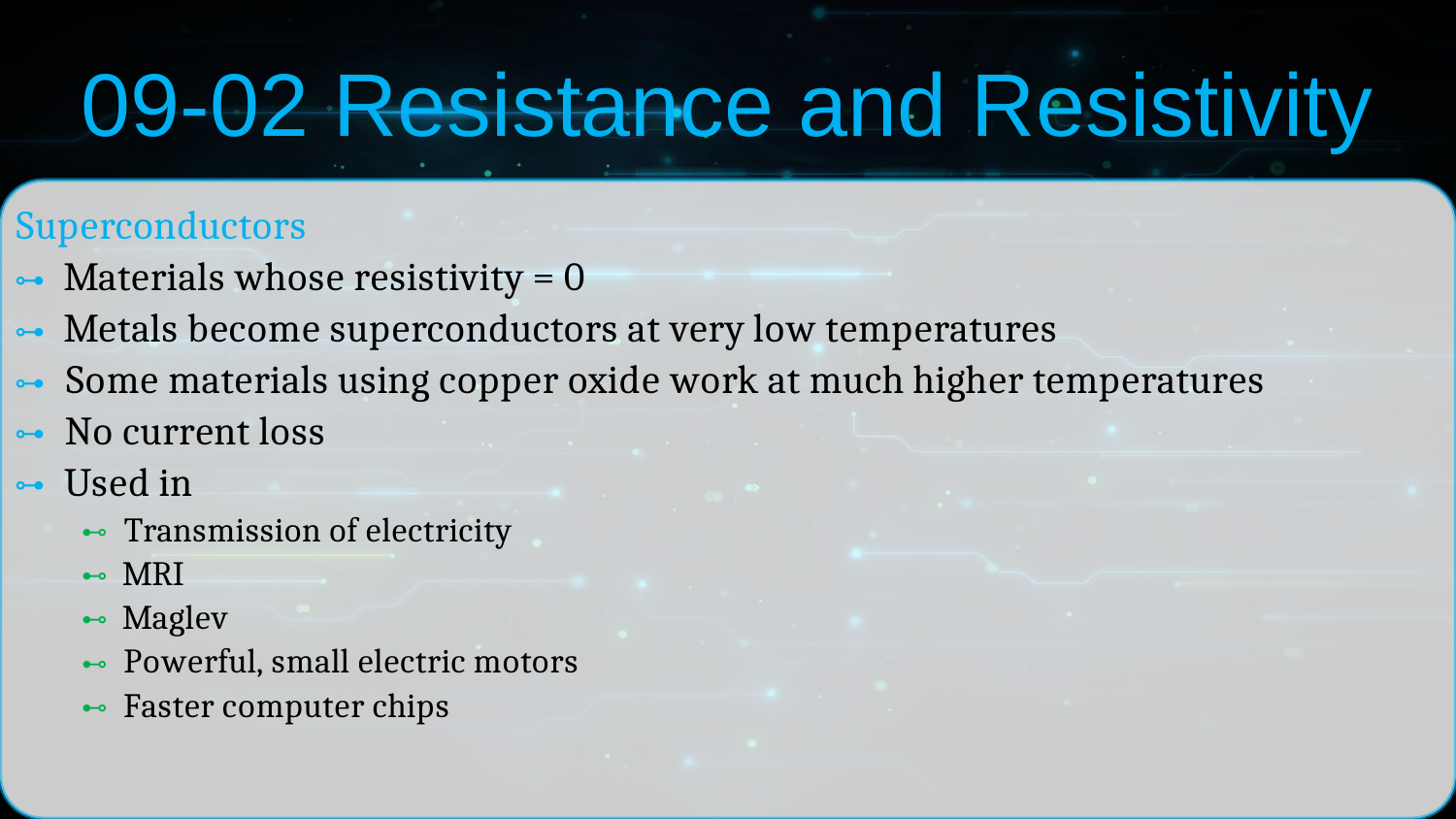

# 09-02 Resistance and Resistivity
Superconductors
Materials whose resistivity = 0
Metals become superconductors at very low temperatures
Some materials using copper oxide work at much higher temperatures
No current loss
Used in
Transmission of electricity
MRI
Maglev
Powerful, small electric motors
Faster computer chips